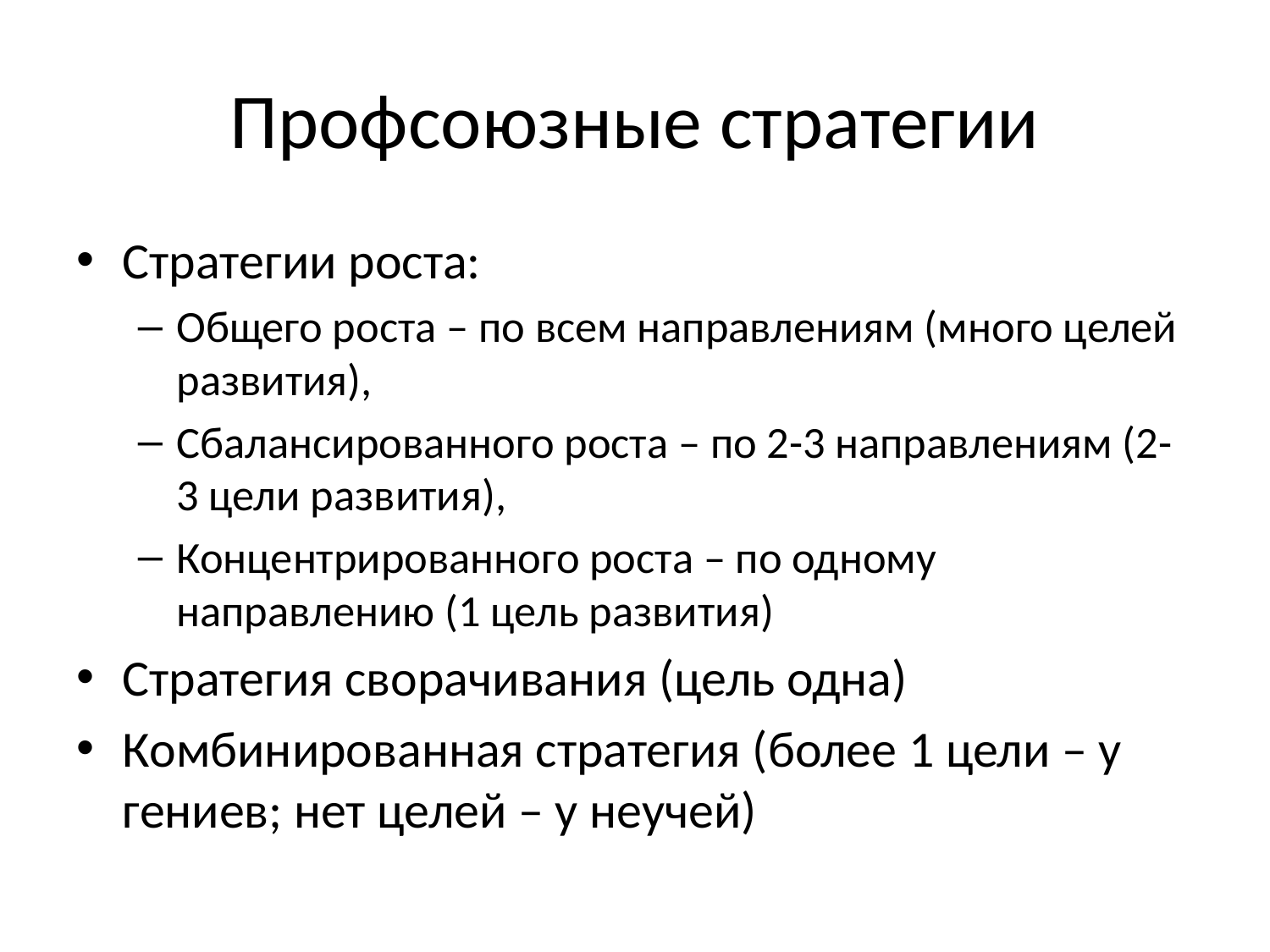

# Профсоюзные стратегии
Стратегии роста:
Общего роста – по всем направлениям (много целей развития),
Сбалансированного роста – по 2-3 направлениям (2-3 цели развития),
Концентрированного роста – по одному направлению (1 цель развития)
Стратегия сворачивания (цель одна)
Комбинированная стратегия (более 1 цели – у гениев; нет целей – у неучей)